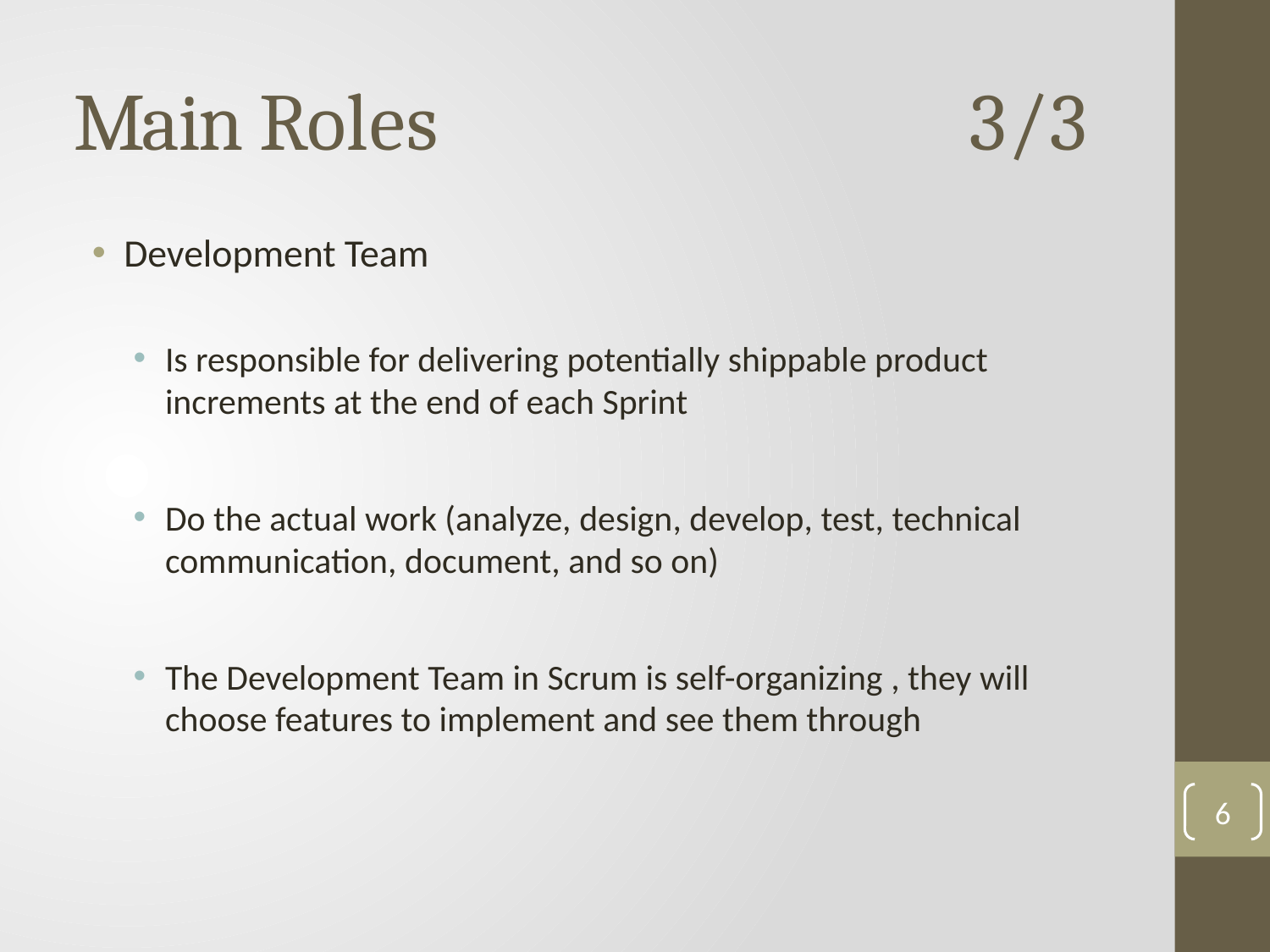

# Main Roles					3/3
Development Team

Is responsible for delivering potentially shippable product increments at the end of each Sprint

Do the actual work (analyze, design, develop, test, technical communication, document, and so on)

The Development Team in Scrum is self-organizing , they will choose features to implement and see them through

6